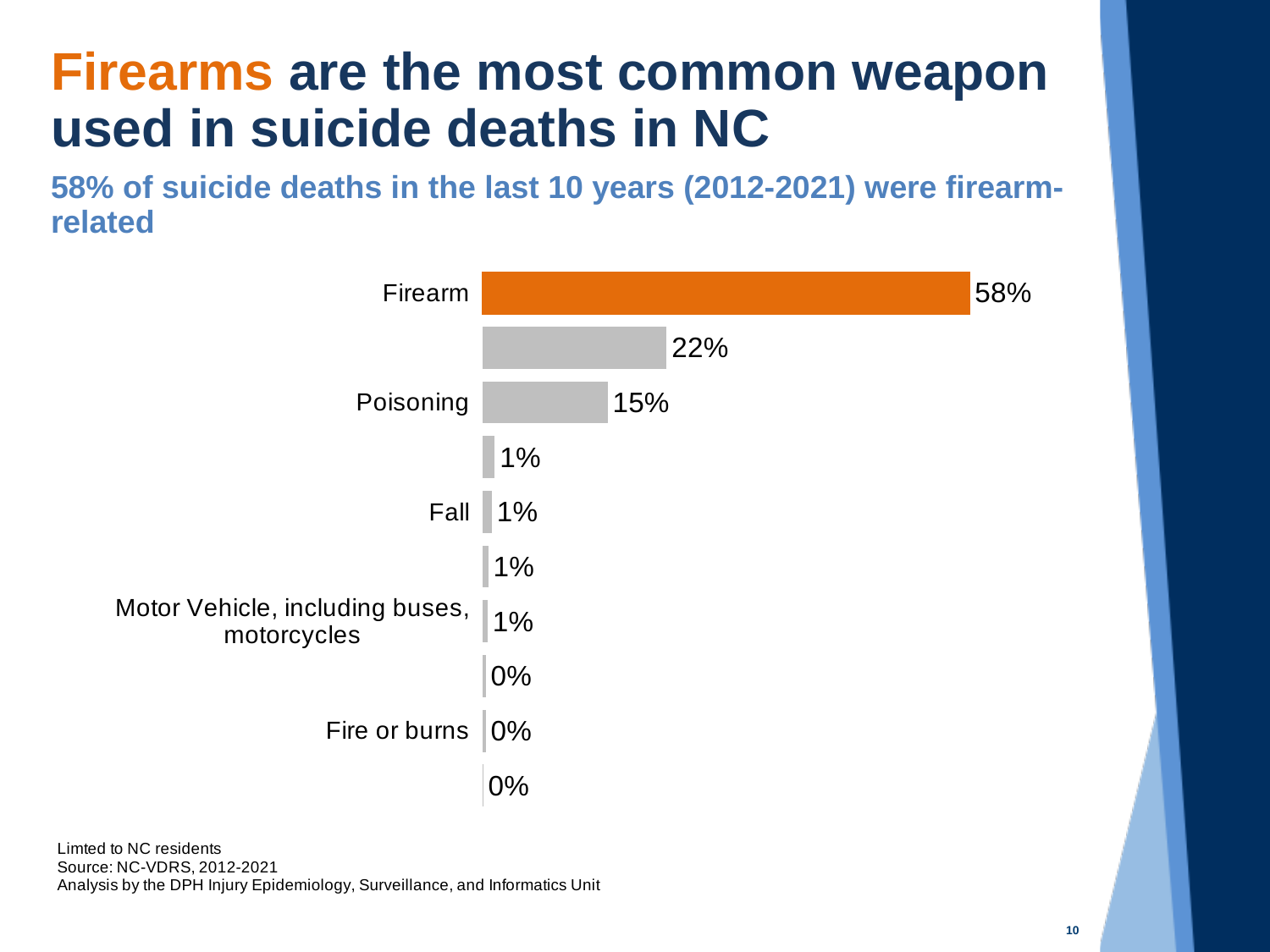

# Firearms are the most common weapon used in suicide deaths in NC
58% of suicide deaths in the last 10 years (2012-2021) were firearm-related

### Chart

| Category |  |
|---|---|
| Firearm | 58.17468391222206 |
| Hanging, strangulation, suffocation | 21.988083127452406 |
| Poisoning | 14.93968899869205 |
| Sharp instrument | 1.4750762970498474 |
| Fall | 1.1262897834617063 |
| Drowning | 0.7048394128760355 |
| Motor Vehicle, including buses, motorcycles | 0.632175555878506 |
| Other transport vehicle, (e.g., trains, planes, boats) | 0.3923848277866589 |
| Fire or burns | 0.3923848277866589 |
| Other/Unknown Weapon | 0.10172939979653961 |
10